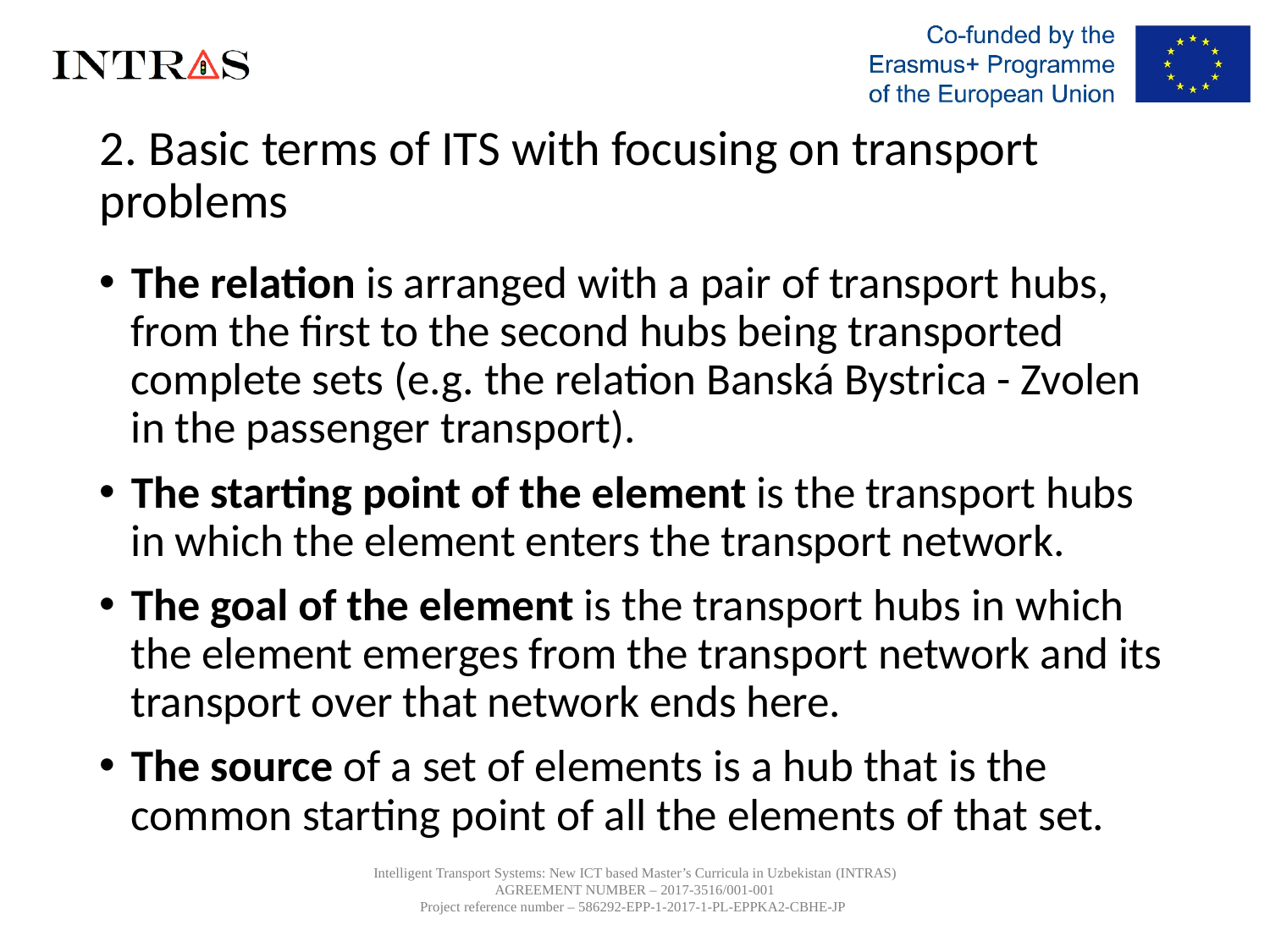

# 2. Basic terms of ITS with focusing on transport problems
The relation is arranged with a pair of transport hubs, from the first to the second hubs being transported complete sets (e.g. the relation Banská Bystrica - Zvolen in the passenger transport).
The starting point of the element is the transport hubs in which the element enters the transport network.
The goal of the element is the transport hubs in which the element emerges from the transport network and its transport over that network ends here.
The source of a set of elements is a hub that is the common starting point of all the elements of that set.

Intelligent Transport Systems: New ICT based Master’s Curricula in Uzbekistan (INTRAS)
AGREEMENT NUMBER – 2017-3516/001-001
Project reference number – 586292-EPP-1-2017-1-PL-EPPKA2-CBHE-JP